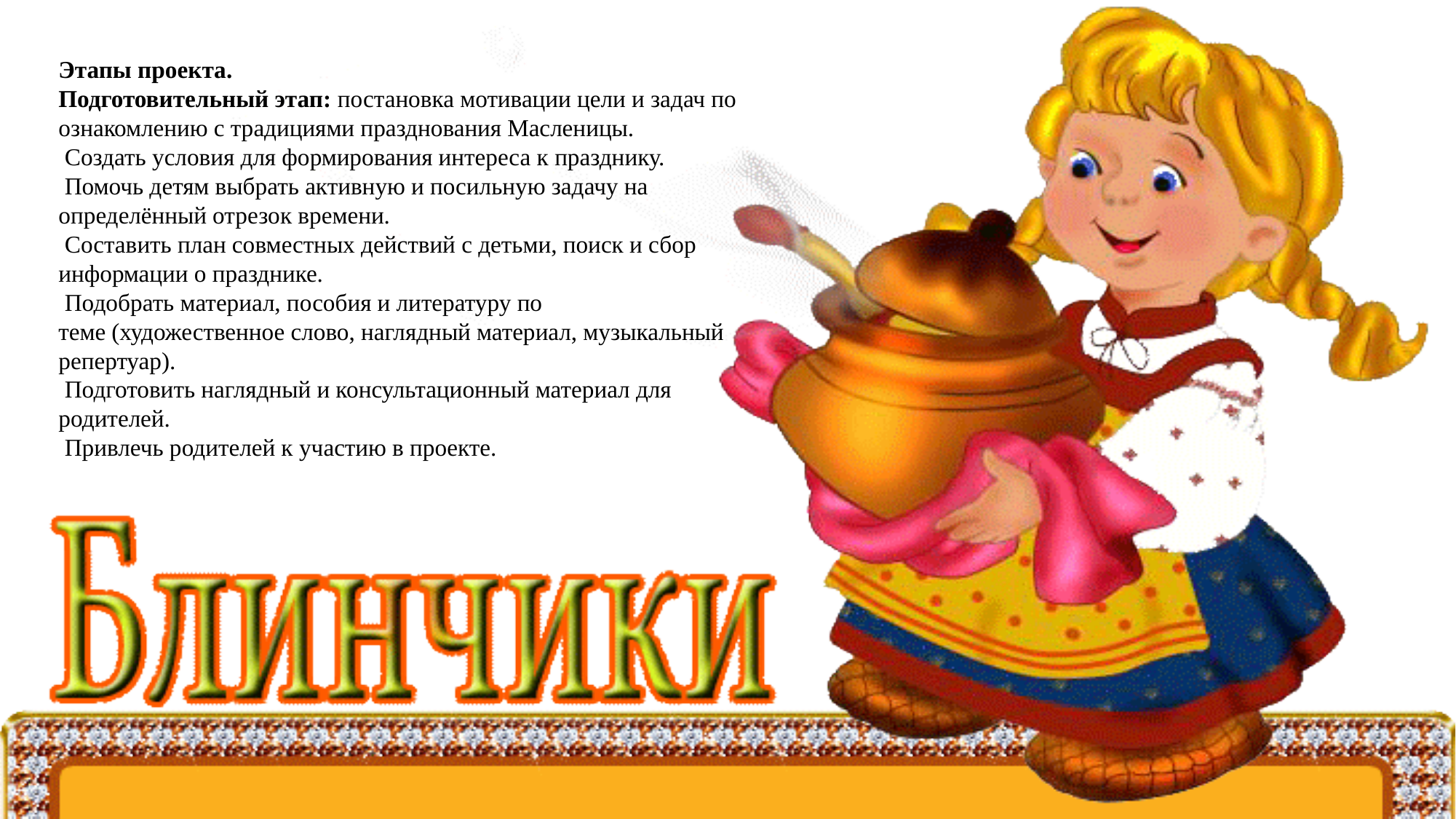

#
Этапы проекта.
Подготовительный этап: постановка мотивации цели и задач по ознакомлению с традициями празднования Масленицы.
 Создать условия для формирования интереса к празднику.
 Помочь детям выбрать активную и посильную задачу на определённый отрезок времени.
 Составить план совместных действий с детьми, поиск и сбор информации о празднике.
 Подобрать материал, пособия и литературу по теме (художественное слово, наглядный материал, музыкальный репертуар).
 Подготовить наглядный и консультационный материал для родителей.
 Привлечь родителей к участию в проекте.